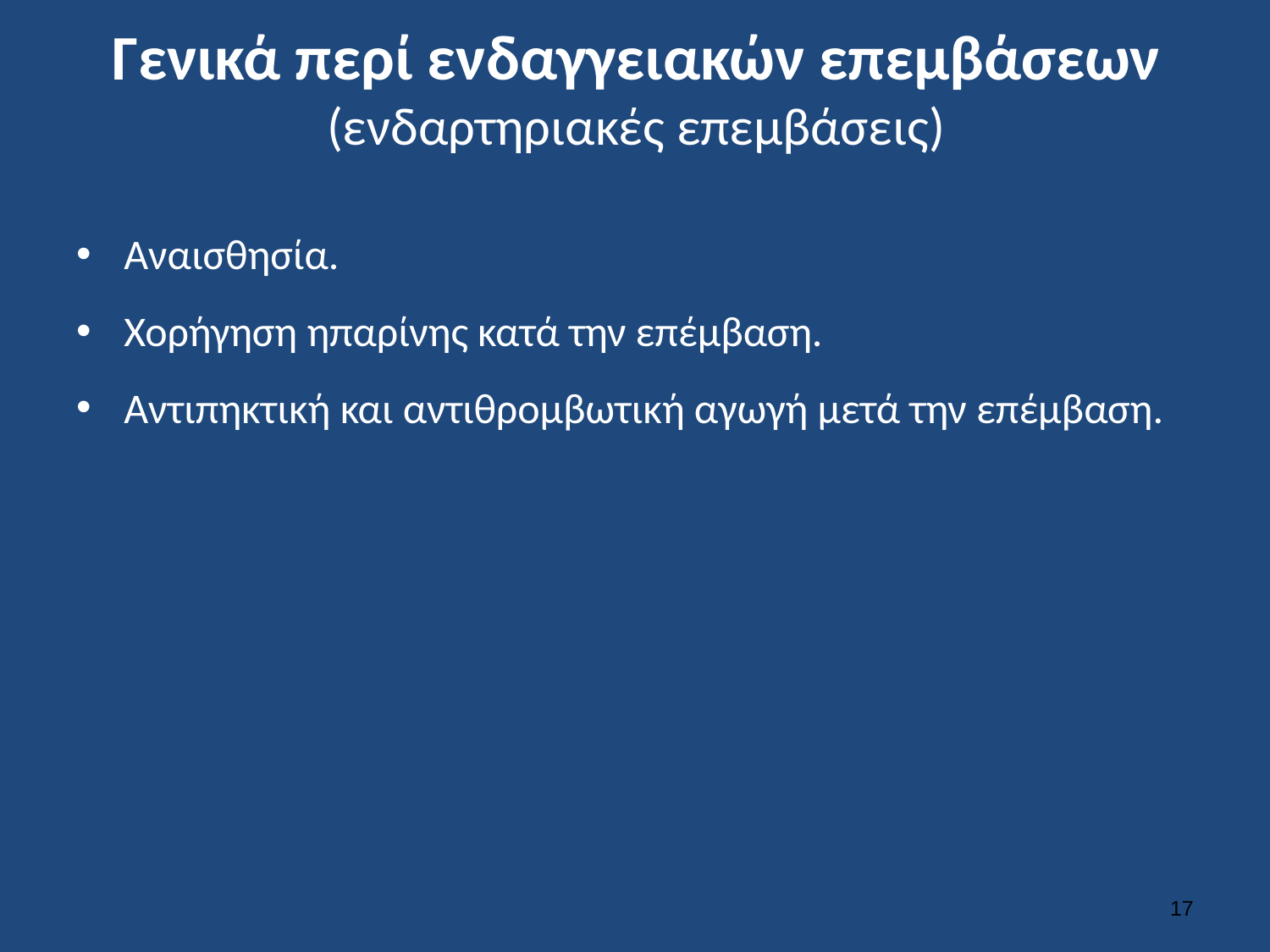

# Γενικά περί ενδαγγειακών επεμβάσεων (ενδαρτηριακές επεμβάσεις)
Αναισθησία.
Χορήγηση ηπαρίνης κατά την επέμβαση.
Αντιπηκτική και αντιθρομβωτική αγωγή μετά την επέμβαση.
17